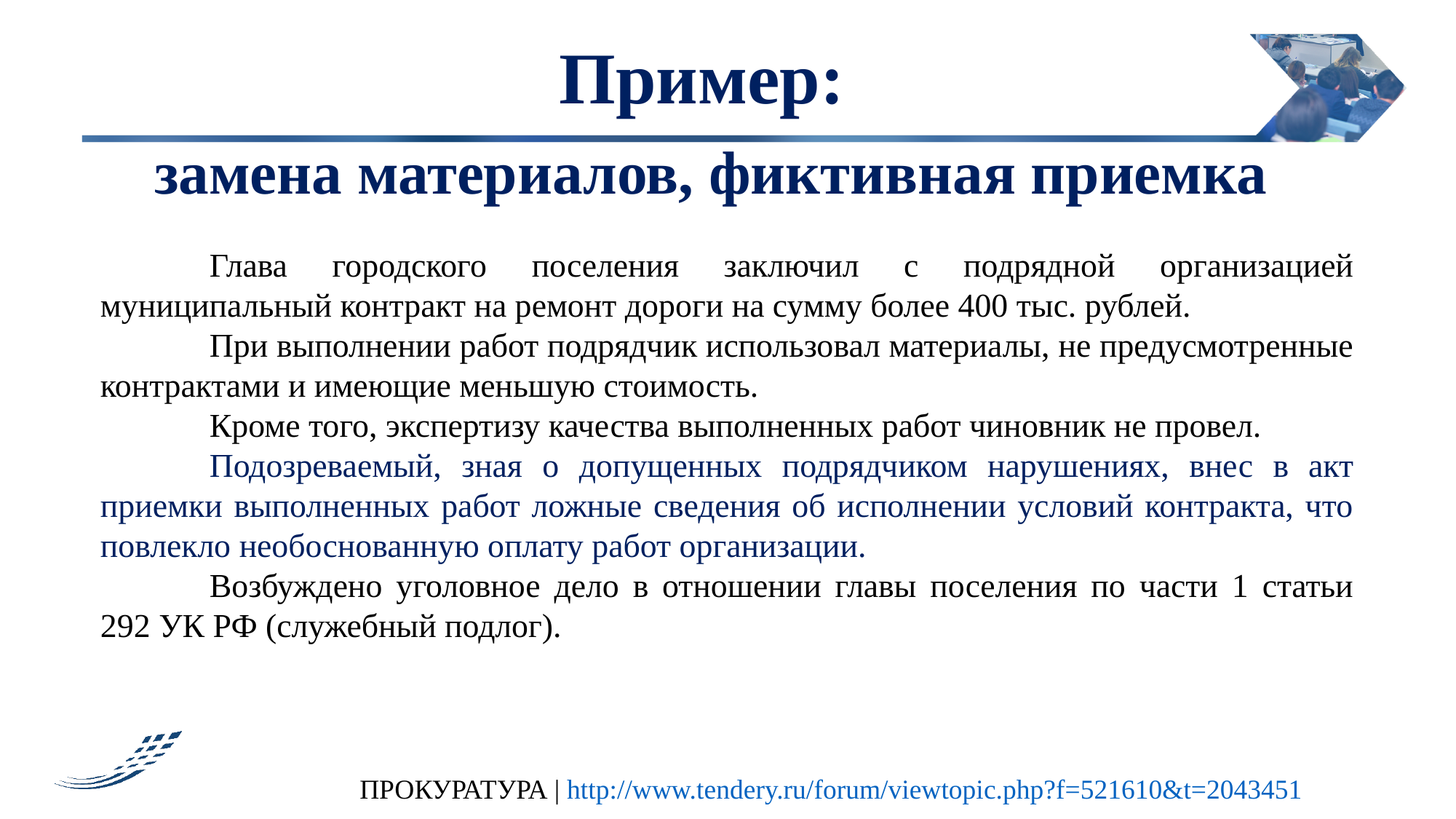

Пример:
замена материалов, фиктивная приемка

	Глава городского поселения заключил с подрядной организацией муниципальный контракт на ремонт дороги на сумму более 400 тыс. рублей.
	При выполнении работ подрядчик использовал материалы, не предусмотренные контрактами и имеющие меньшую стоимость.
	Кроме того, экспертизу качества выполненных работ чиновник не провел.
	Подозреваемый, зная о допущенных подрядчиком нарушениях, внес в акт приемки выполненных работ ложные сведения об исполнении условий контракта, что повлекло необоснованную оплату работ организации.
	Возбуждено уголовное дело в отношении главы поселения по части 1 статьи 292 УК РФ (служебный подлог).
ПРОКУРАТУРА | http://www.tendery.ru/forum/viewtopic.php?f=521610&t=2043451